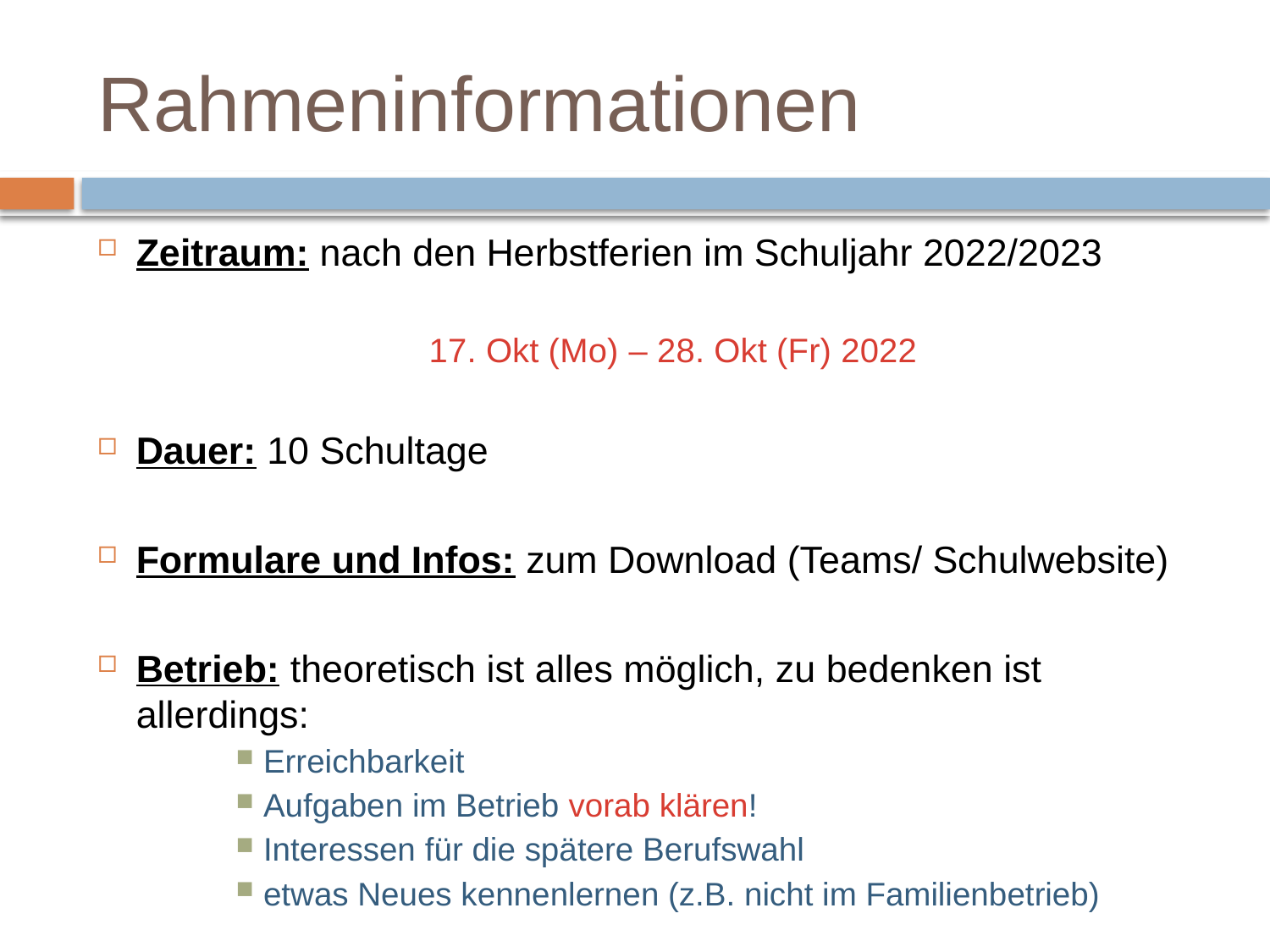

# Rahmeninformationen
Zeitraum: nach den Herbstferien im Schuljahr 2022/2023

17. Okt (Mo) – 28. Okt (Fr) 2022

Dauer: 10 Schultage

Formulare und Infos: zum Download (Teams/ Schulwebsite)

Betrieb: theoretisch ist alles möglich, zu bedenken ist allerdings:
Erreichbarkeit
Aufgaben im Betrieb vorab klären!
Interessen für die spätere Berufswahl
etwas Neues kennenlernen (z.B. nicht im Familienbetrieb)